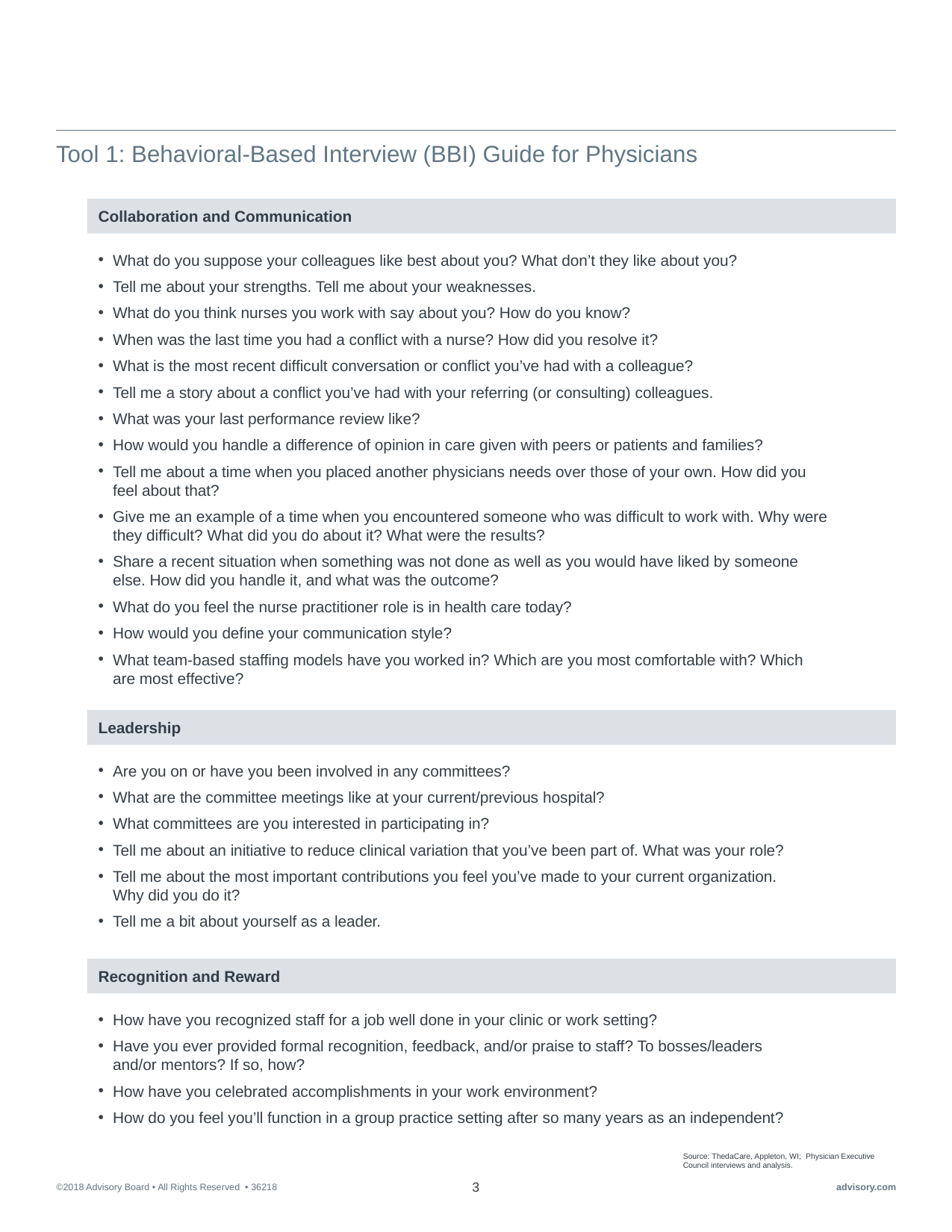

#
Tool 1: Behavioral-Based Interview (BBI) Guide for Physicians
Collaboration and Communication
What do you suppose your colleagues like best about you? What don’t they like about you?
Tell me about your strengths. Tell me about your weaknesses.
What do you think nurses you work with say about you? How do you know?
When was the last time you had a conflict with a nurse? How did you resolve it?
What is the most recent difficult conversation or conflict you’ve had with a colleague?
Tell me a story about a conflict you’ve had with your referring (or consulting) colleagues.
What was your last performance review like?
How would you handle a difference of opinion in care given with peers or patients and families?
Tell me about a time when you placed another physicians needs over those of your own. How did you feel about that?
Give me an example of a time when you encountered someone who was difficult to work with. Why were they difficult? What did you do about it? What were the results?
Share a recent situation when something was not done as well as you would have liked by someone else. How did you handle it, and what was the outcome?
What do you feel the nurse practitioner role is in health care today?
How would you define your communication style?
What team-based staffing models have you worked in? Which are you most comfortable with? Which are most effective?
Leadership
Are you on or have you been involved in any committees?
What are the committee meetings like at your current/previous hospital?
What committees are you interested in participating in?
Tell me about an initiative to reduce clinical variation that you’ve been part of. What was your role?
Tell me about the most important contributions you feel you’ve made to your current organization. Why did you do it?
Tell me a bit about yourself as a leader.
Recognition and Reward
How have you recognized staff for a job well done in your clinic or work setting?
Have you ever provided formal recognition, feedback, and/or praise to staff? To bosses/leaders and/or mentors? If so, how?
How have you celebrated accomplishments in your work environment?
How do you feel you’ll function in a group practice setting after so many years as an independent?

Source: ThedaCare, Appleton, WI;  Physician Executive Council interviews and analysis.